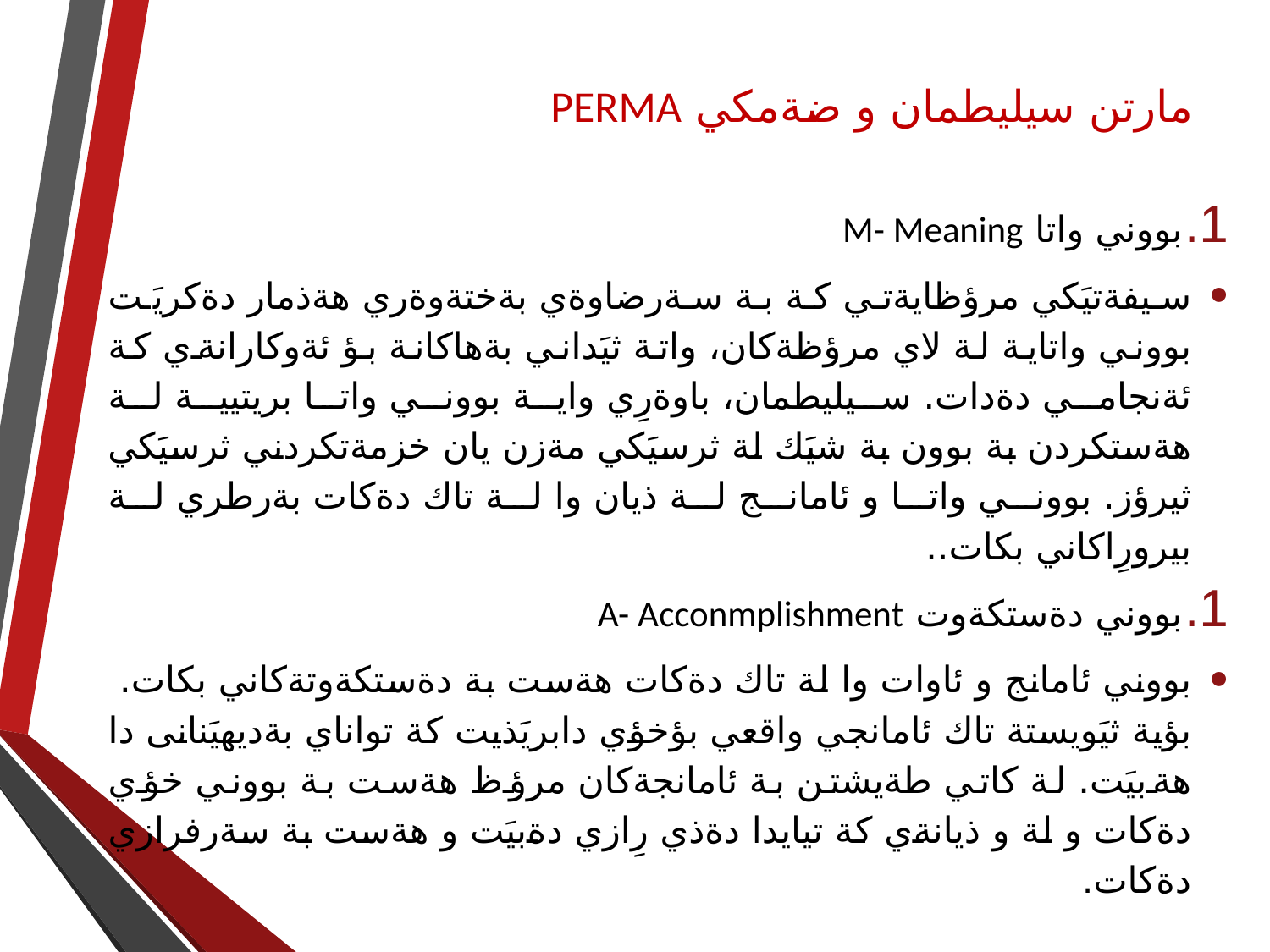

# مارتن سيليطمان و ضةمكي PERMA
بووني واتا M- Meaning
سيفةتيَكي مرؤظايةتي كة بة سةرضاوةي بةختةوةري هةذمار دةكريَت بووني واتاية لة لاي مرؤظةكان، واتة ثيَداني بةهاكانة بؤ ئةوكارانةي كة ئةنجامي دةدات. سيليطمان، باوةرِي واية بووني واتا بريتيية لة هةستكردن بة بوون بة شيَك لة ثرسيَكي مةزن يان خزمةتكردني ثرسيَكي ثيرؤز. بووني واتا و ئامانج لة ذيان وا لة تاك دةكات بةرطري لة بيرورِاكاني بكات..
بووني دةستكةوت A- Acconmplishment
بووني ئامانج و ئاوات وا لة تاك دةكات هةست بة دةستكةوتةكاني بكات.  بؤية ثيَويستة تاك ئامانجي واقعي بؤخؤي دابريَذيت كة تواناي بةديهيَنانى دا هةبيَت. لة كاتي طةيشتن بة ئامانجةكان مرؤظ هةست بة بووني خؤي دةكات و لة و ذيانةي كة تيايدا دةذي رِازي دةبيَت و هةست بة سةرفرازي دةكات.